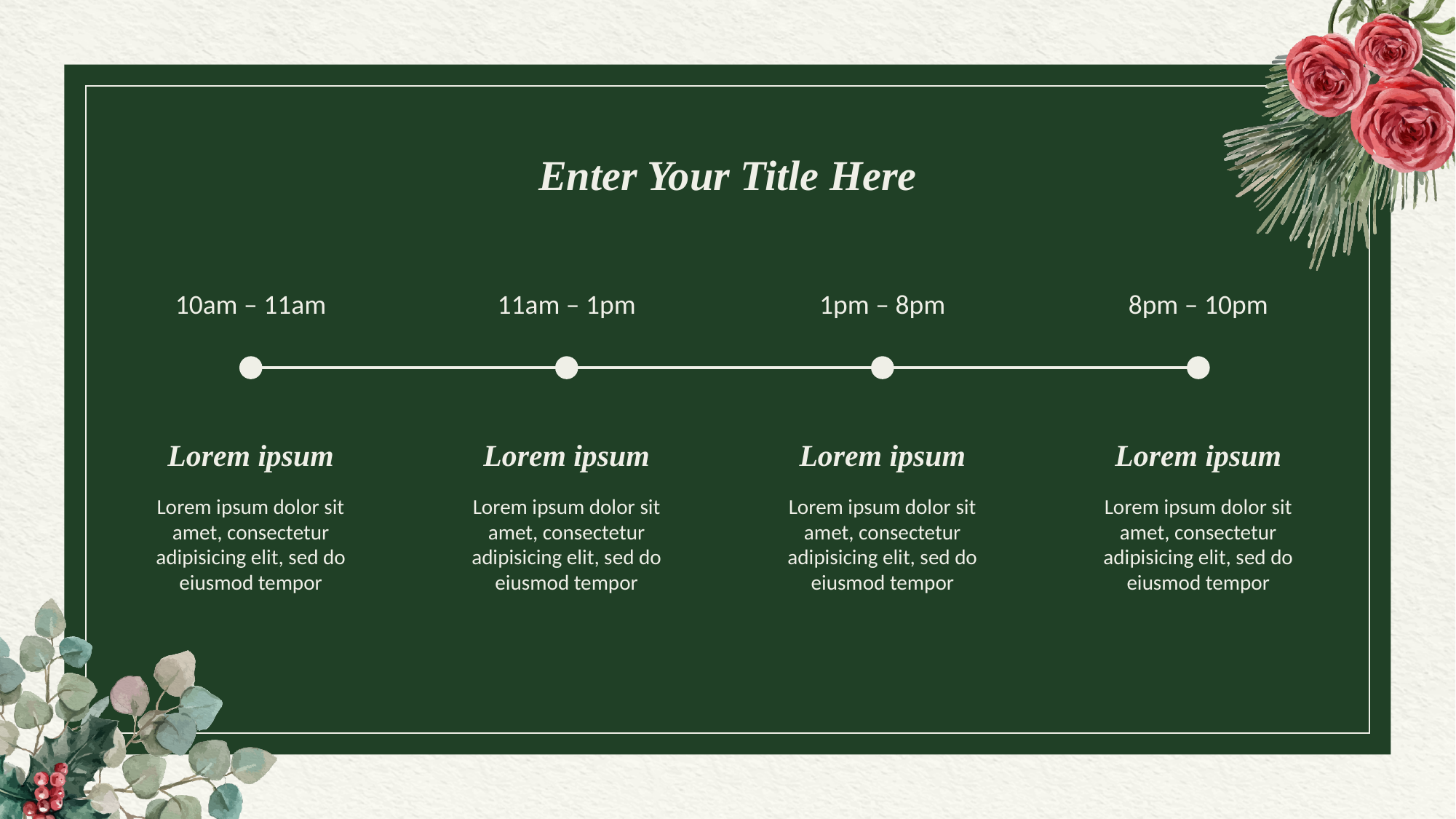

Enter Your Title Here
10am – 11am
11am – 1pm
1pm – 8pm
8pm – 10pm

Lorem ipsum
Lorem ipsum
Lorem ipsum
Lorem ipsum
Lorem ipsum dolor sit amet, consectetur adipisicing elit, sed do eiusmod tempor
Lorem ipsum dolor sit amet, consectetur adipisicing elit, sed do eiusmod tempor
Lorem ipsum dolor sit amet, consectetur adipisicing elit, sed do eiusmod tempor
Lorem ipsum dolor sit amet, consectetur adipisicing elit, sed do eiusmod tempor